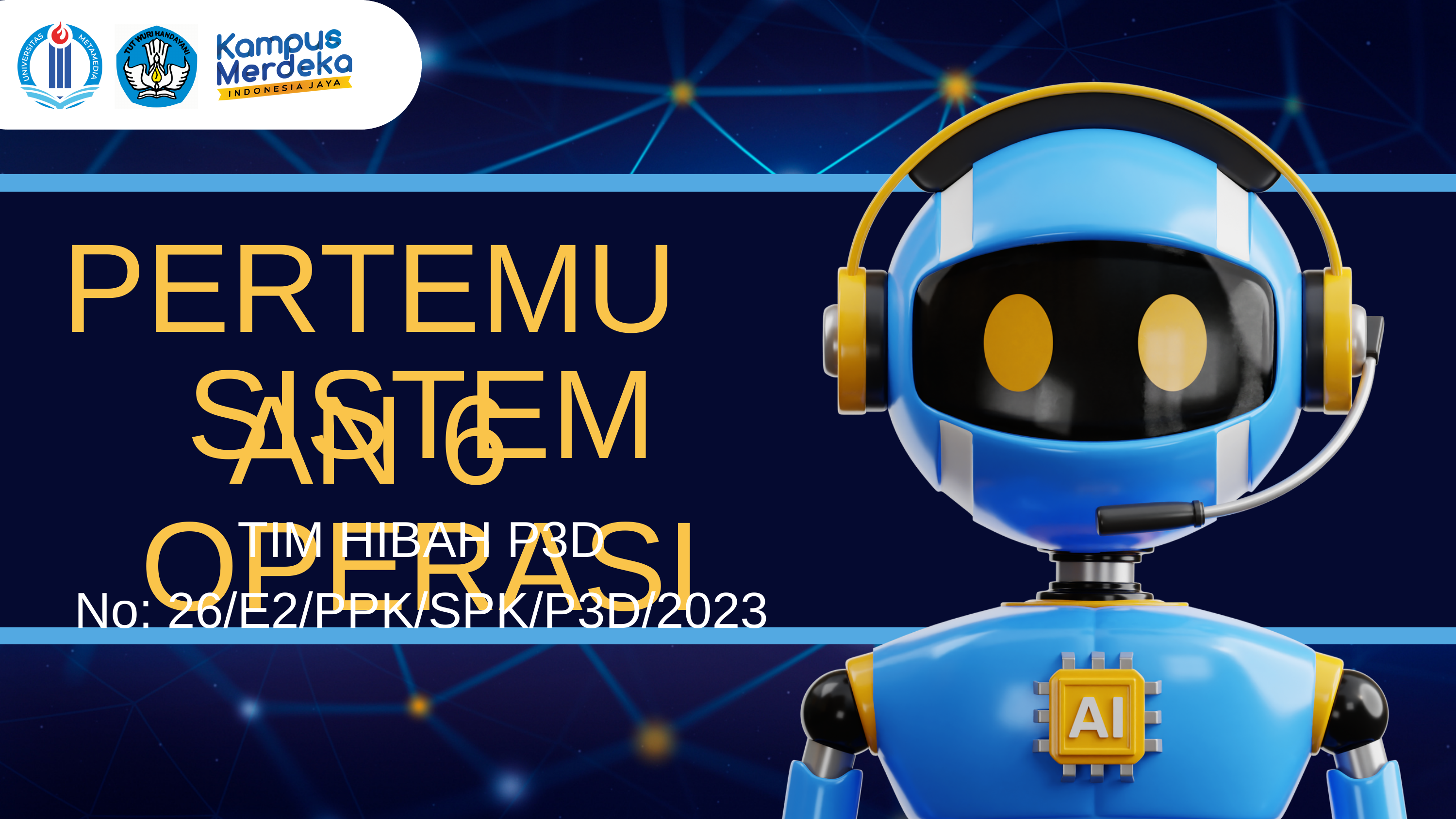

PERTEMUAN 6
SISTEM OPERASI
TIM HIBAH P3D
No: 26/E2/PPK/SPK/P3D/2023